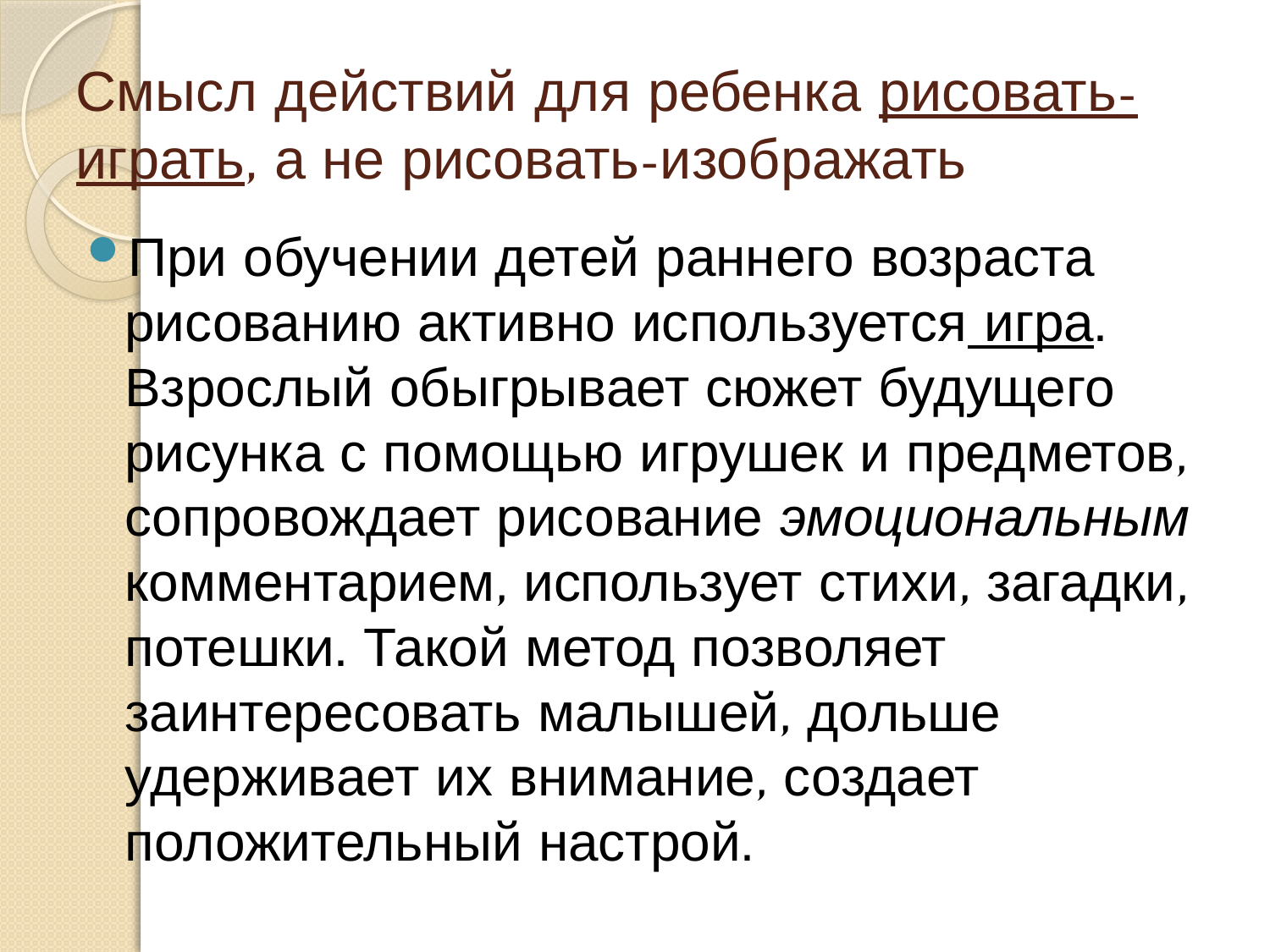

# Смысл действий для ребенка рисовать-играть, а не рисовать-изображать
При обучении детей раннего возраста рисованию активно используется игра. Взрослый обыгрывает сюжет будущего рисунка с помощью игрушек и предметов, сопровождает рисование эмоциональным комментарием, использует стихи, загадки, потешки. Такой метод позволяет заинтересовать малышей, дольше удерживает их внимание, создает положительный настрой.